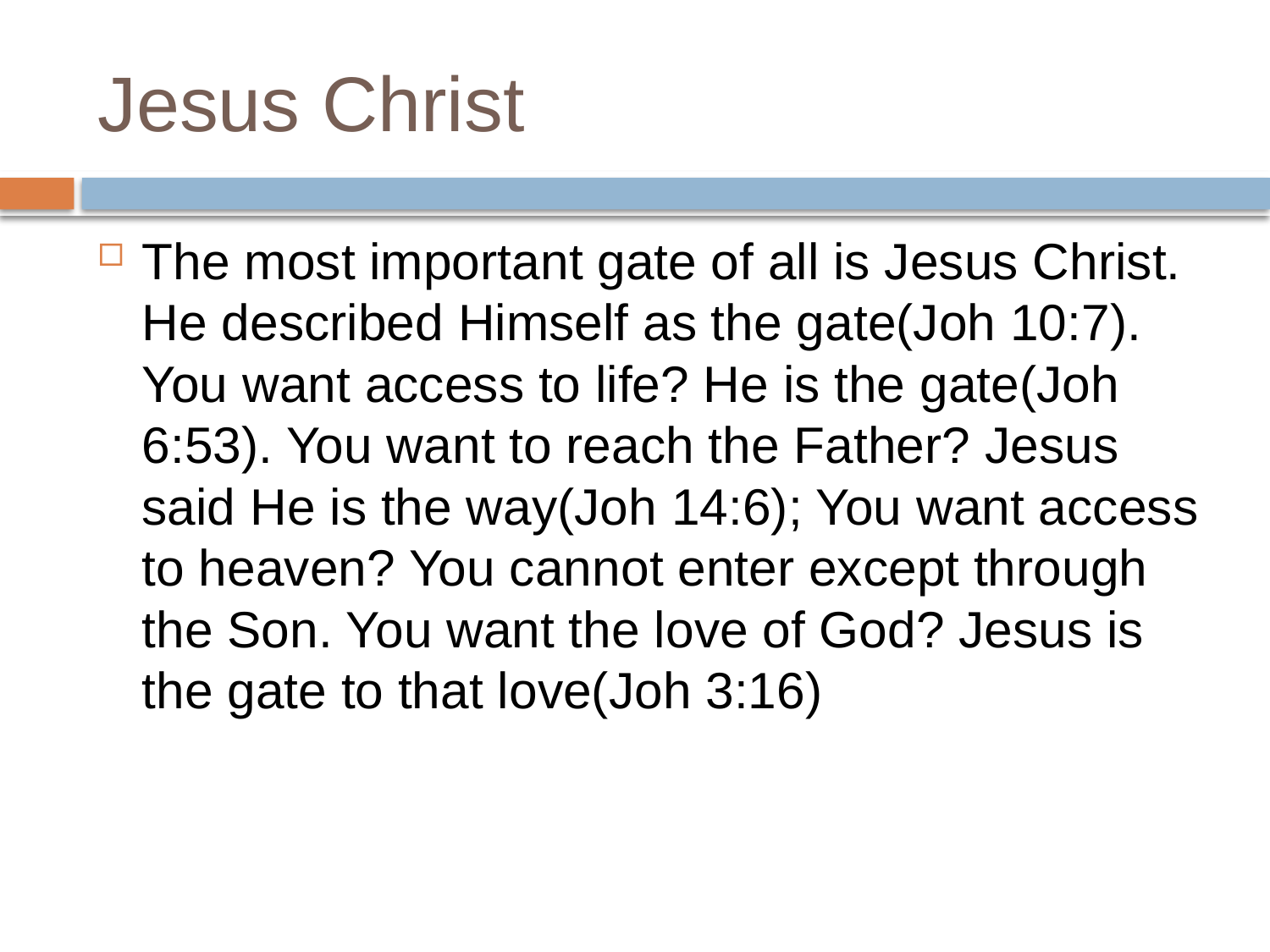

# Jesus Christ
The most important gate of all is Jesus Christ. He described Himself as the gate(Joh 10:7). You want access to life? He is the gate(Joh 6:53). You want to reach the Father? Jesus said He is the way(Joh 14:6); You want access to heaven? You cannot enter except through the Son. You want the love of God? Jesus is the gate to that love(Joh 3:16)